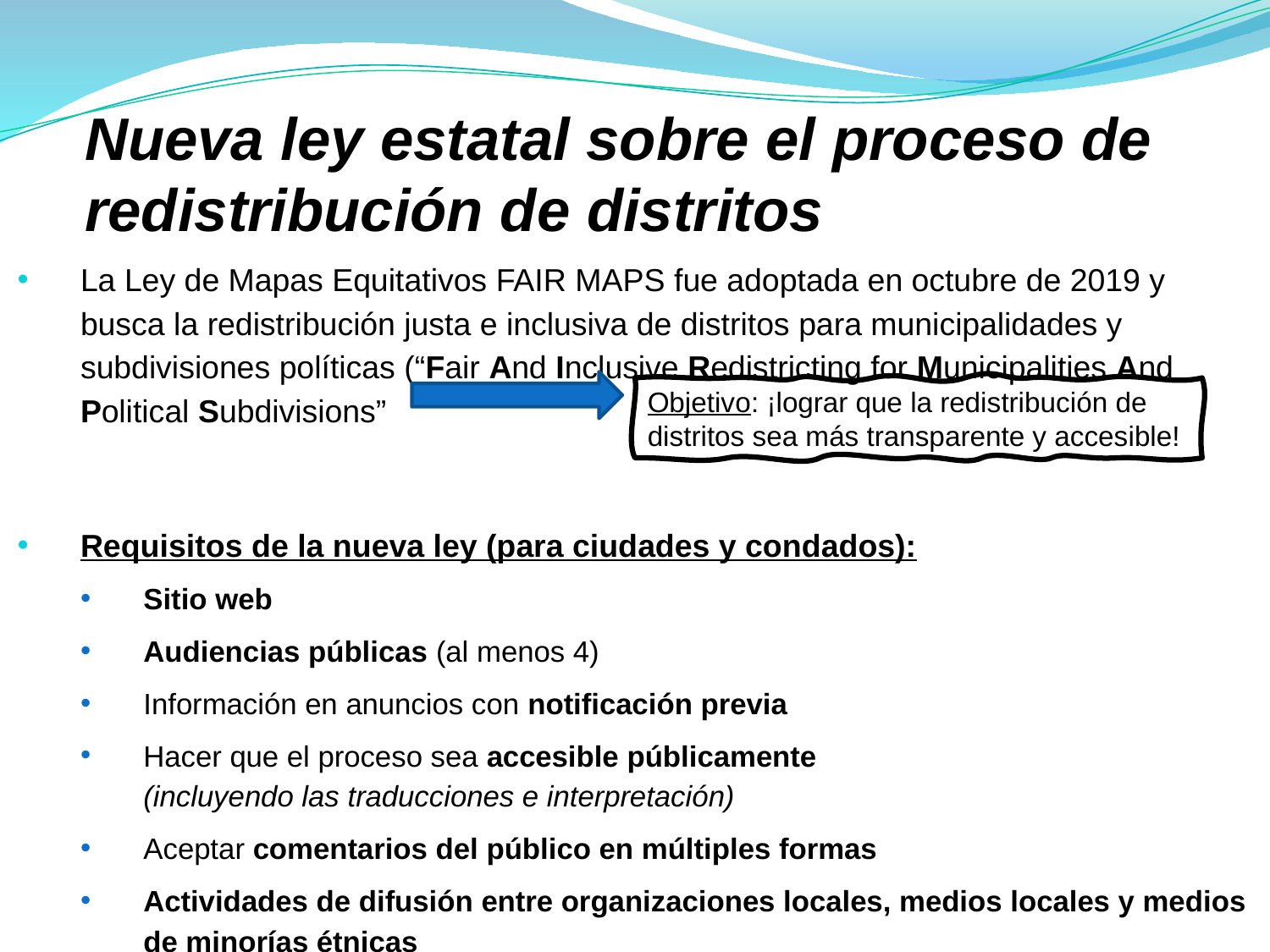

# Nueva ley estatal sobre el proceso de redistribución de distritos
La Ley de Mapas Equitativos FAIR MAPS fue adoptada en octubre de 2019 y busca la redistribución justa e inclusiva de distritos para municipalidades y subdivisiones políticas (“Fair And Inclusive Redistricting for Municipalities And Political Subdivisions”

Requisitos de la nueva ley (para ciudades y condados):
Sitio web
Audiencias públicas (al menos 4)
Información en anuncios con notificación previa
Hacer que el proceso sea accesible públicamente
(incluyendo las traducciones e interpretación)
Aceptar comentarios del público en múltiples formas
Actividades de difusión entre organizaciones locales, medios locales y medios de minorías étnicas

Objetivo: ¡lograr que la redistribución de distritos sea más transparente y accesible!